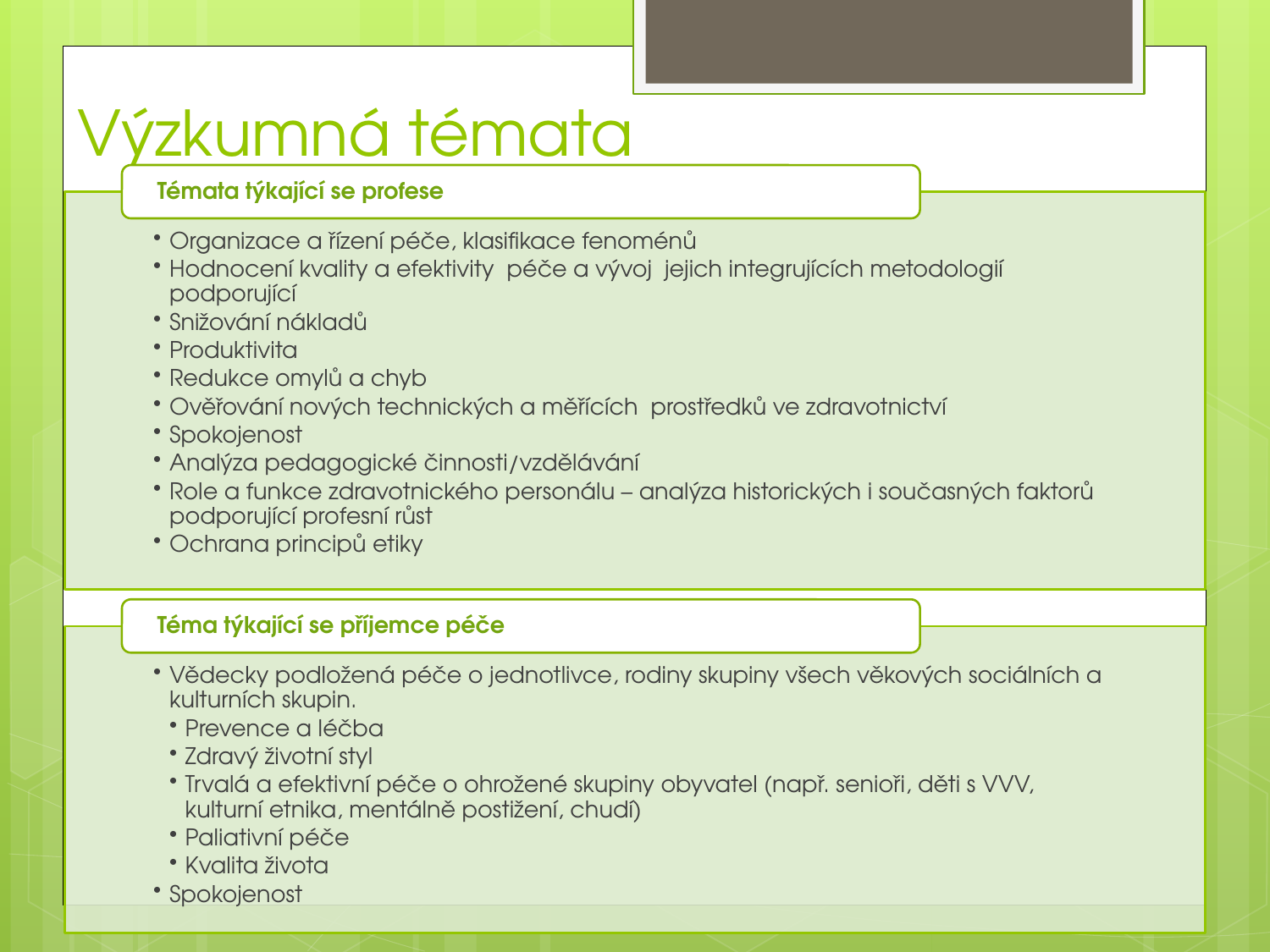

# Výzkumná témata
Organizace a řízení péče, klasifikace fenoménů
Hodnocení kvality a efektivity  péče a vývoj  jejich integrujících metodologií podporující
Snižování nákladů
Produktivita
Redukce omylů a chyb
Ověřování nových technických a měřících  prostředků ve zdravotnictví
Spokojenost
Analýza pedagogické činnosti/vzdělávání
Role a funkce zdravotnického personálu – analýza historických i současných faktorů podporující profesní růst
Ochrana principů etiky
Témata týkající se profese
Vědecky podložená péče o jednotlivce, rodiny skupiny všech věkových sociálních a kulturních skupin.
Prevence a léčba
Zdravý životní styl
Trvalá a efektivní péče o ohrožené skupiny obyvatel (např. senioři, děti s VVV, kulturní etnika, mentálně postižení, chudí)
Paliativní péče
Kvalita života
Spokojenost
Téma týkající se příjemce péče